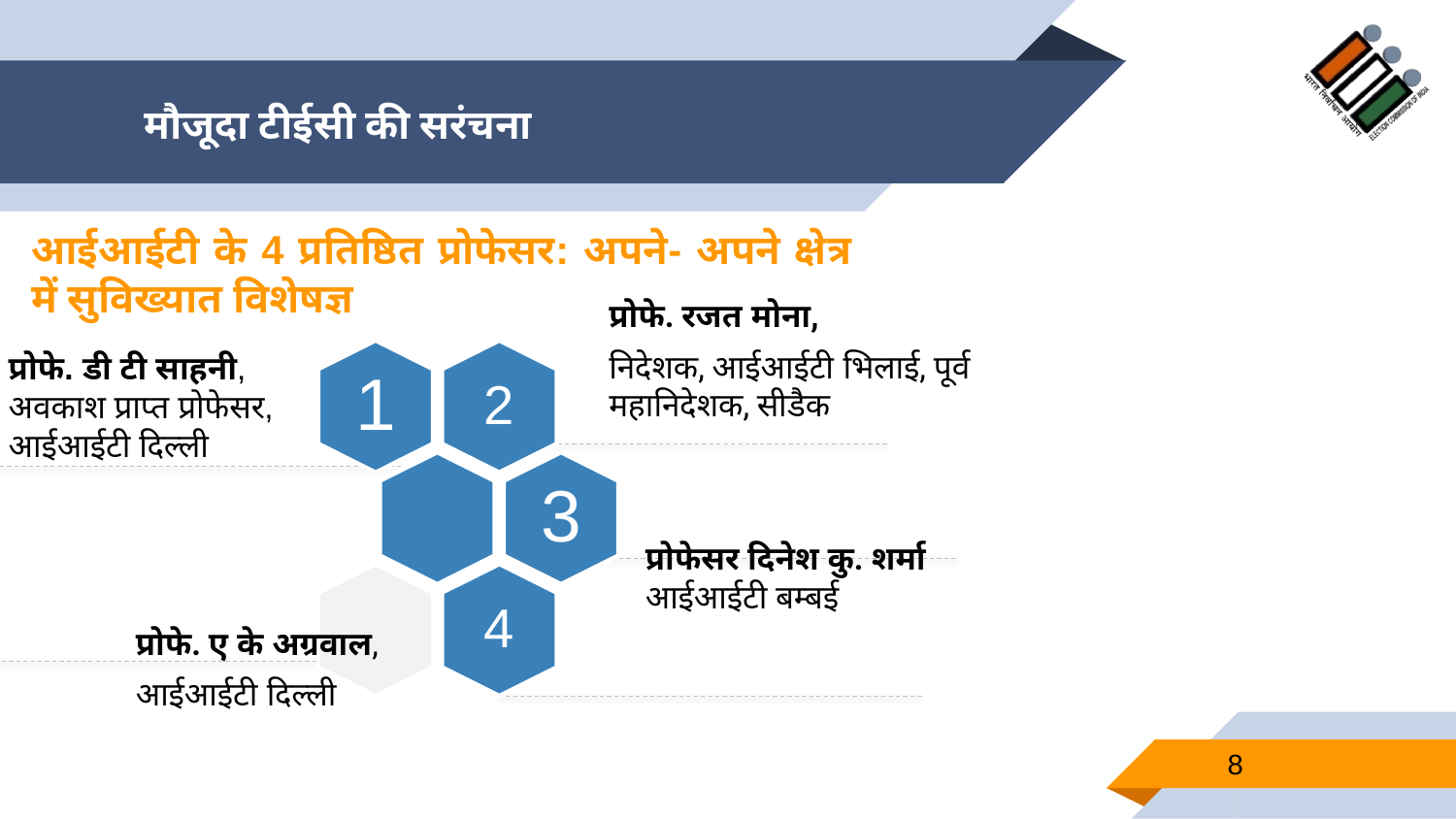

# मौजूदा टीईसी की सरंचना
आईआईटी के 4 प्रतिष्ठित प्रोफेसर: अपने- अपने क्षेत्र में सुविख्यात विशेषज्ञ
प्रोफे. रजत मोना,
निदेशक, आईआईटी भिलाई, पूर्व महानिदेशक, सीडैक
प्रोफे. डी टी साहनी, अवकाश प्राप्त प्रोफेसर, आईआईटी दिल्ली
2
1

3
4

प्रोफेसर दिनेश कु. शर्मा आईआईटी बम्‍बई
प्रोफे. ए के अग्रवाल,
आईआईटी दिल्ली
8